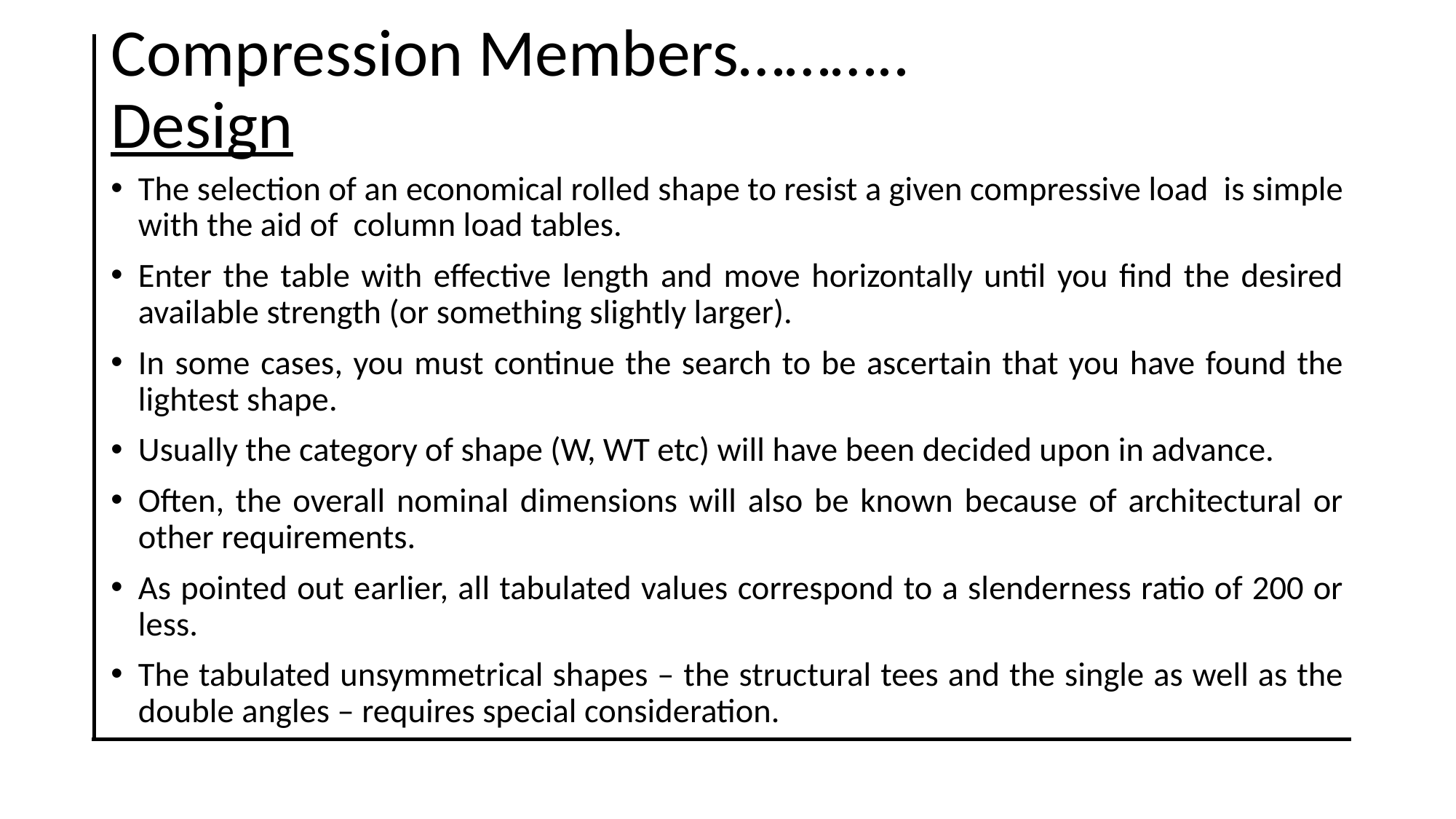

# Compression Members……….. Design
The selection of an economical rolled shape to resist a given compressive load  is simple with the aid of  column load tables.
Enter the table with effective length and move horizontally until you find the desired available strength (or something slightly larger).
In some cases, you must continue the search to be ascertain that you have found the lightest shape.
Usually the category of shape (W, WT etc) will have been decided upon in advance.
Often, the overall nominal dimensions will also be known because of architectural or other requirements.
As pointed out earlier, all tabulated values correspond to a slenderness ratio of 200 or less.
The tabulated unsymmetrical shapes – the structural tees and the single as well as the double angles – requires special consideration.